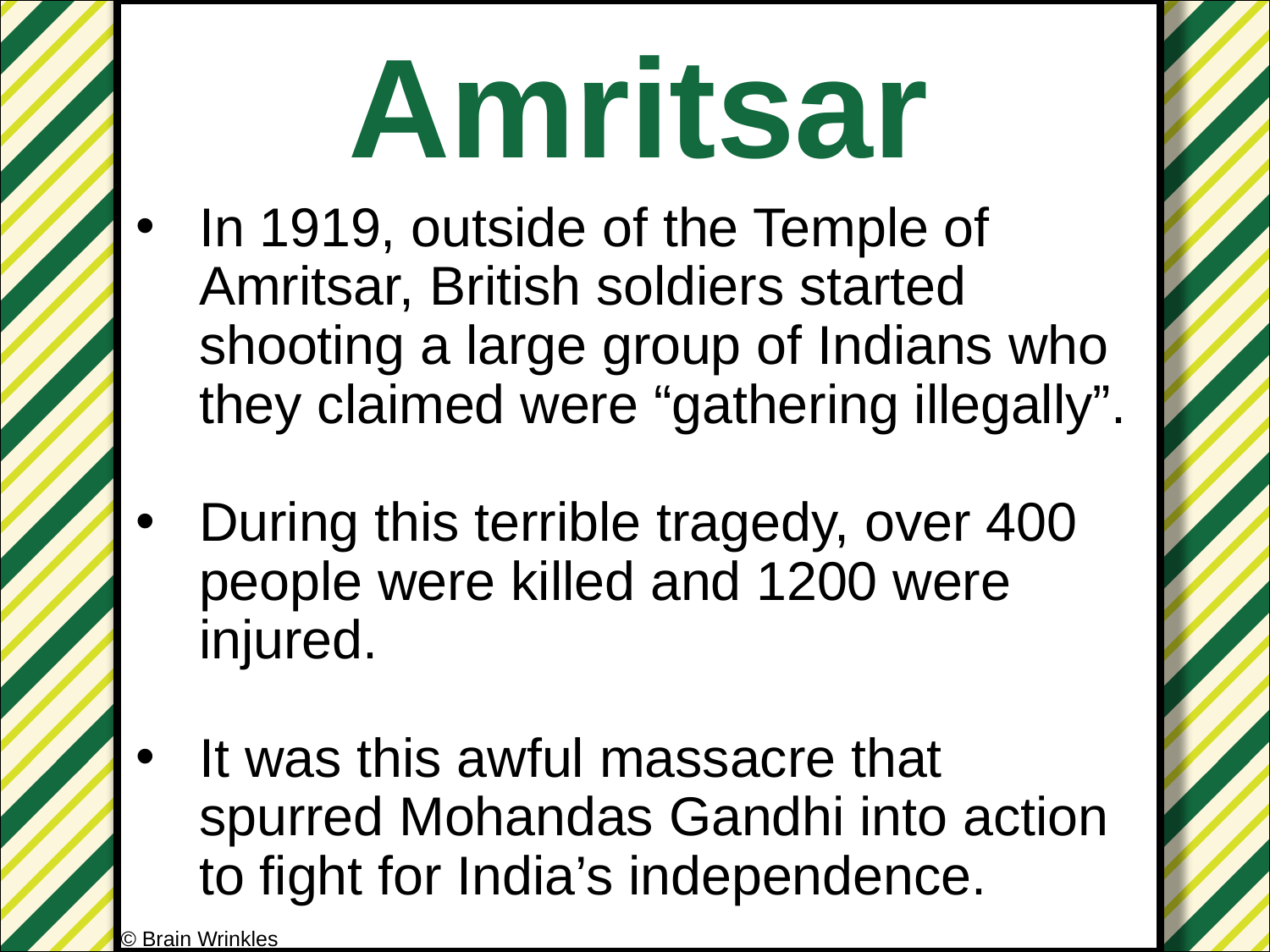

Amritsar
#
In 1919, outside of the Temple of Amritsar, British soldiers started shooting a large group of Indians who they claimed were “gathering illegally”.

During this terrible tragedy, over 400 people were killed and 1200 were injured.

It was this awful massacre that spurred Mohandas Gandhi into action to fight for India’s independence.

© Brain Wrinkles